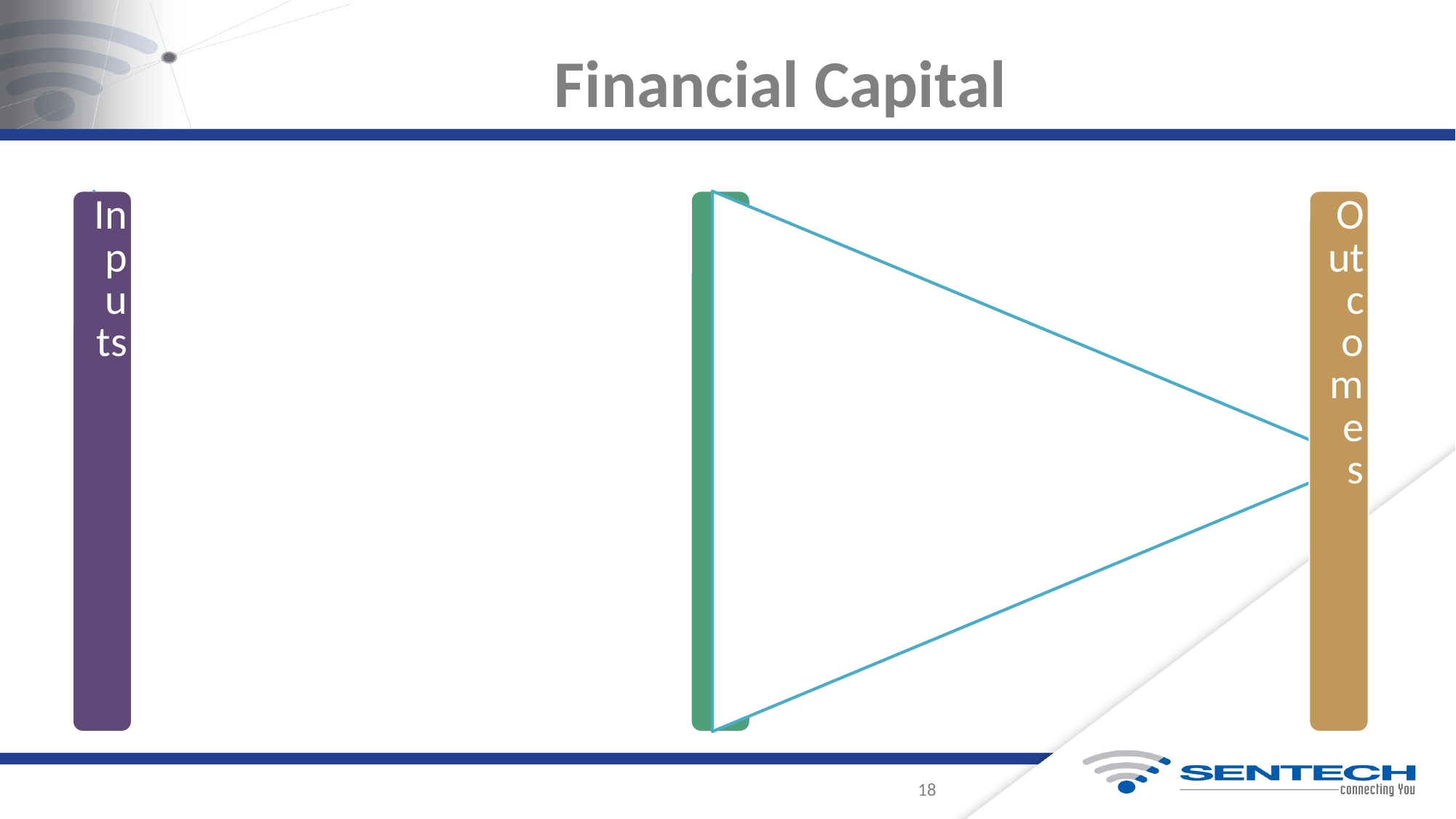

# Financial Capital
Inputs
Outputs
Outcomes
18